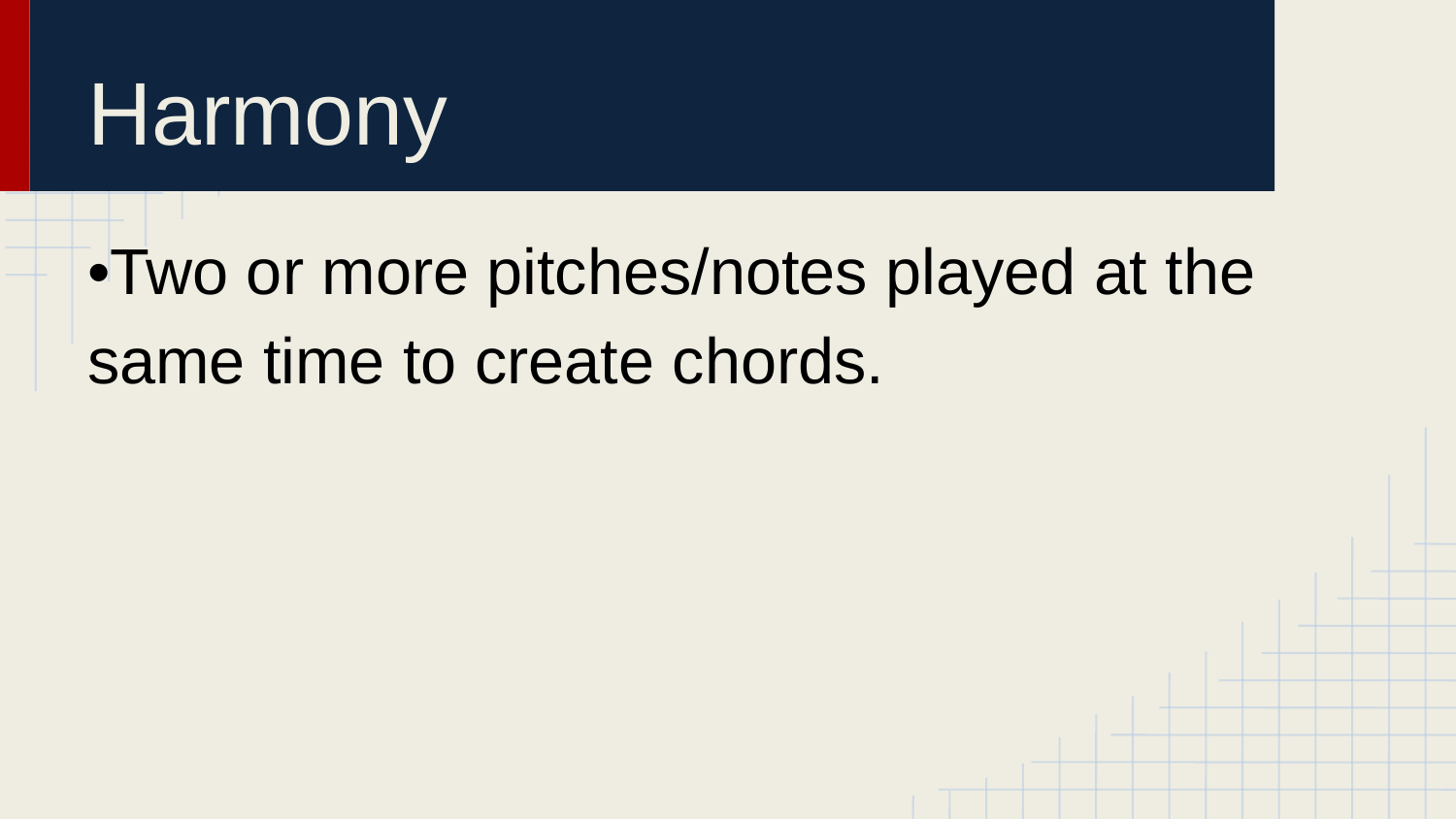

# Harmony
•Two or more pitches/notes played at the same time to create chords.